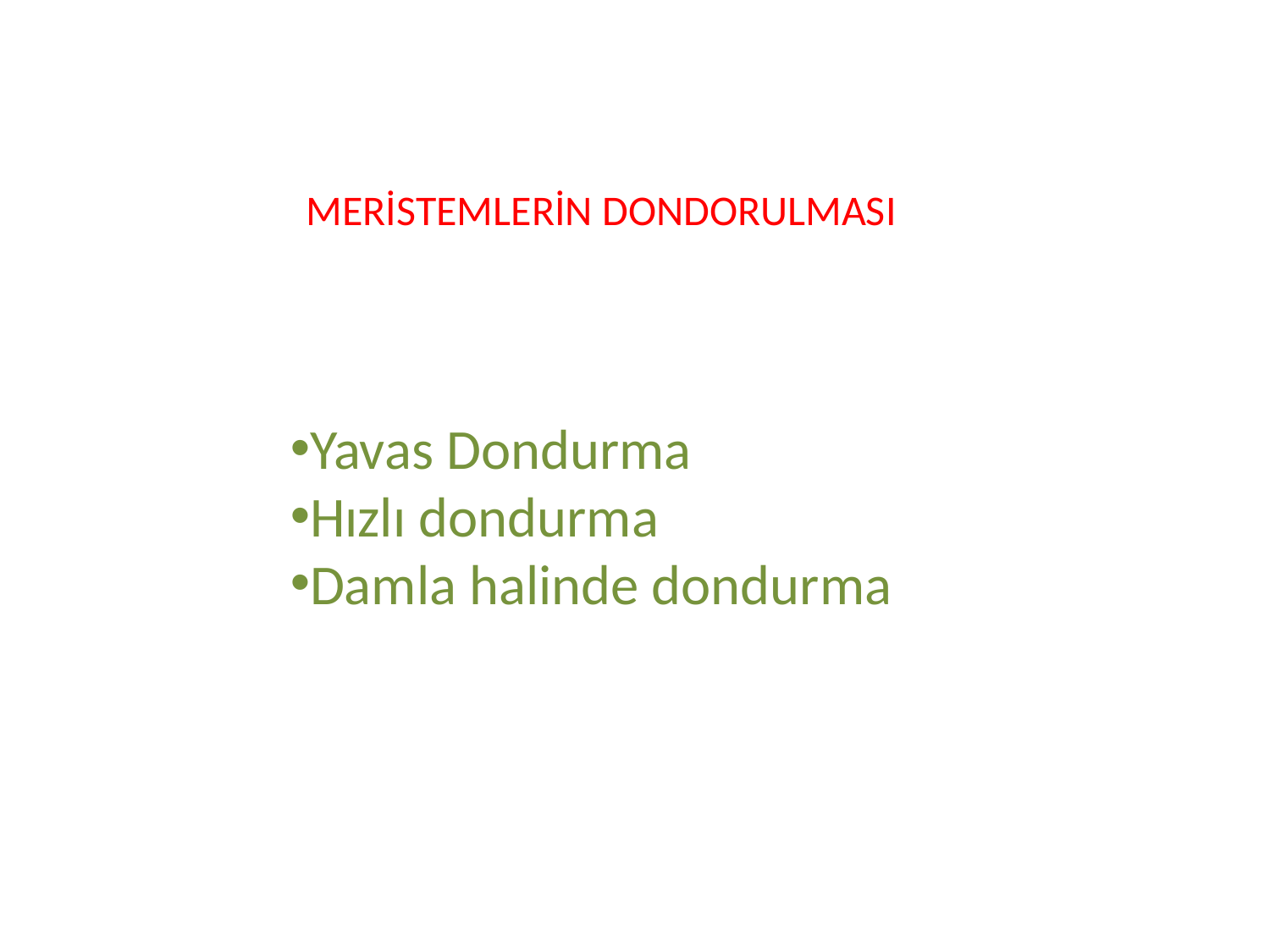

MERİSTEMLERİN DONDORULMASI
Yavas Dondurma
Hızlı dondurma
Damla halinde dondurma